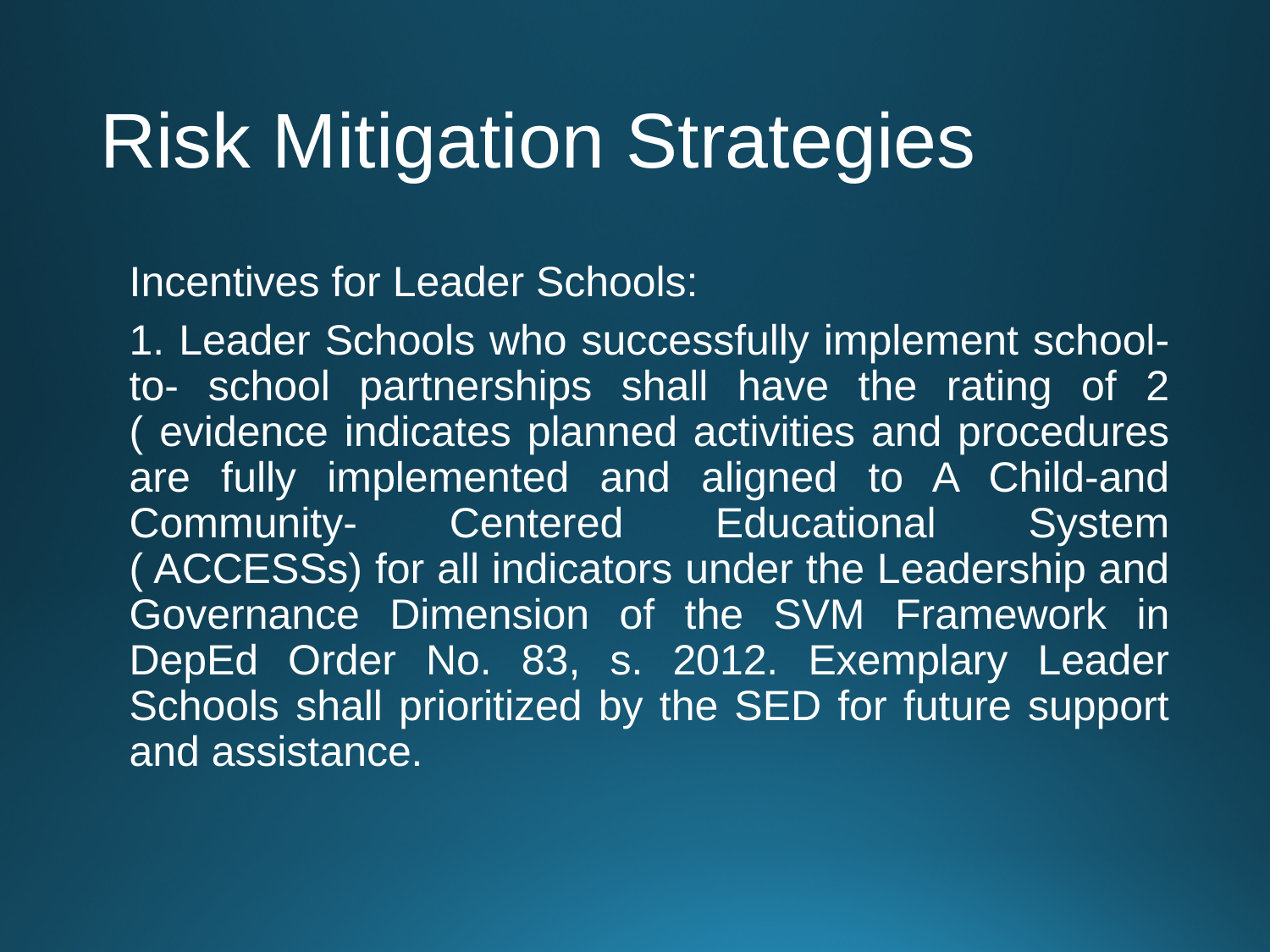

# Risk Mitigation Strategies
Incentives for Leader Schools:
1. Leader Schools who successfully implement school-to- school partnerships shall have the rating of 2 ( evidence indicates planned activities and procedures are fully implemented and aligned to A Child-and Community- Centered Educational System ( ACCESSs) for all indicators under the Leadership and Governance Dimension of the SVM Framework in DepEd Order No. 83, s. 2012. Exemplary Leader Schools shall prioritized by the SED for future support and assistance.